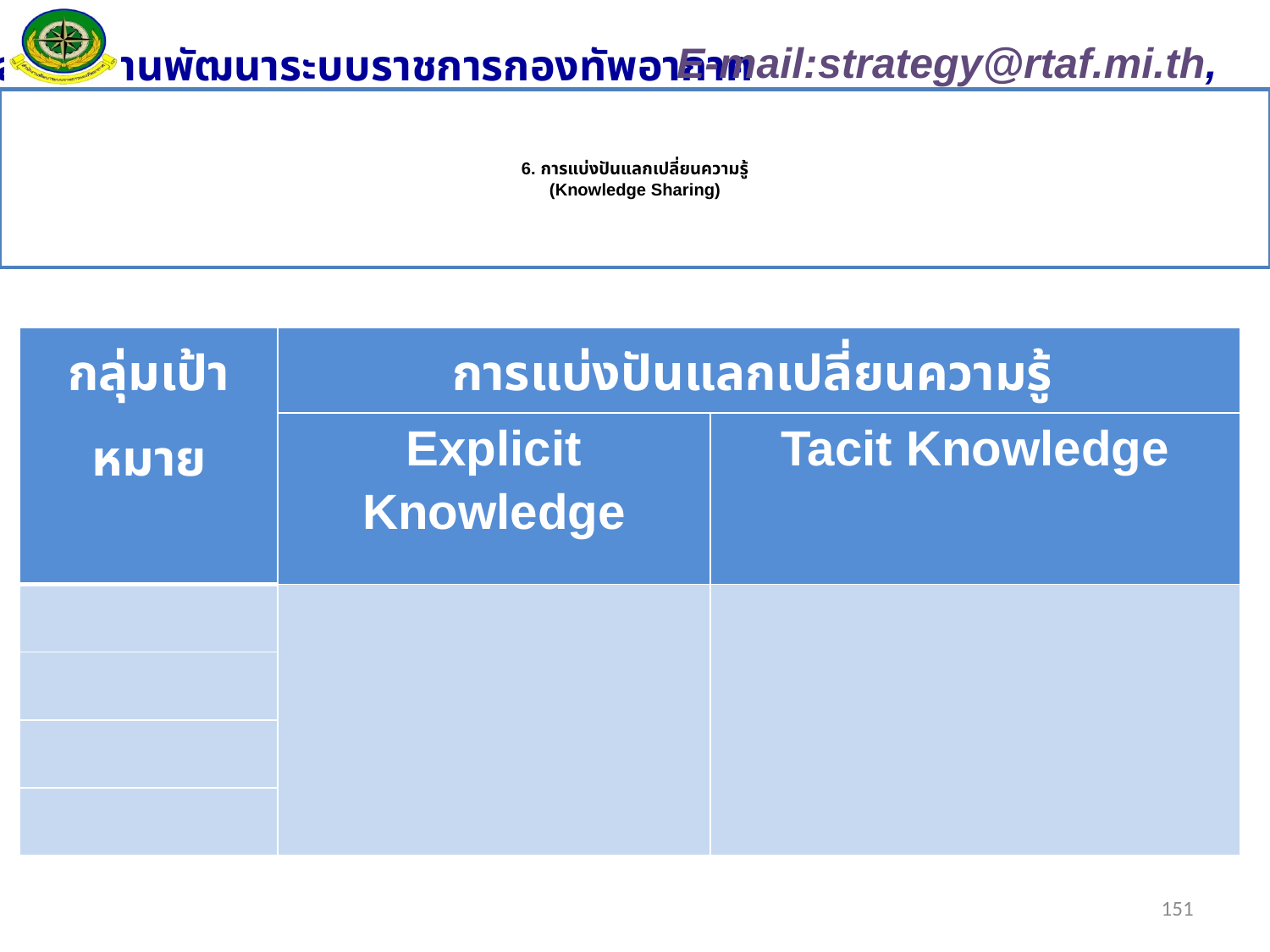

# 6. การแบ่งปันแลกเปลี่ยนความรู้ (Knowledge Sharing)
| กลุ่มเป้าหมาย | การแบ่งปันแลกเปลี่ยนความรู้ |  |
| --- | --- | --- |
|  | Explicit Knowledge | Tacit Knowledge |
|  |  |  |
|  |  |  |
|  |  |  |
|  |  |  |
151